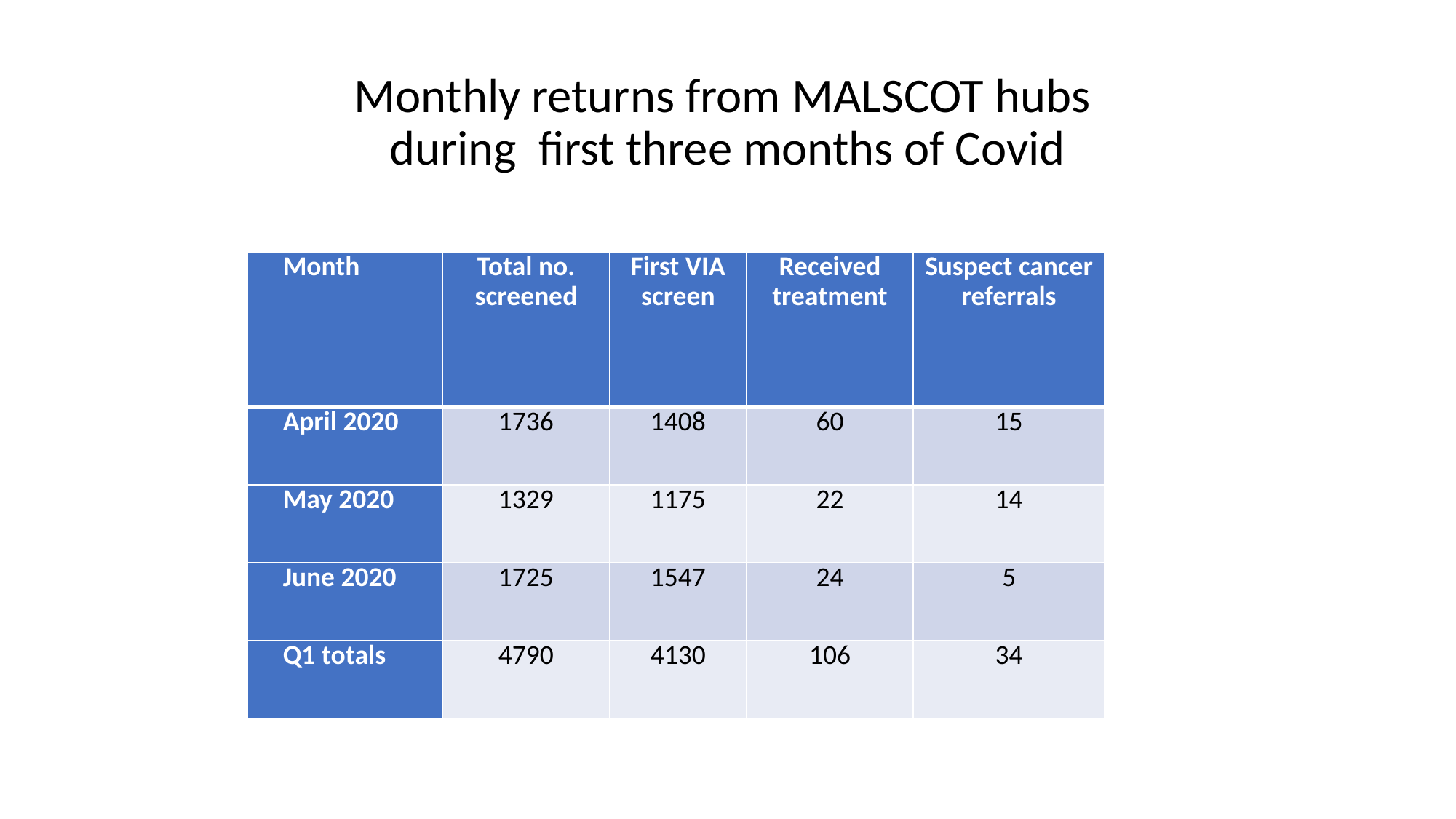

# Monthly returns from MALSCOT hubs during  first three months of Covid
| Month | Total no. screened | First VIA screen | Received treatment | Suspect cancer referrals |
| --- | --- | --- | --- | --- |
| April 2020 | 1736 | 1408 | 60 | 15 |
| May 2020 | 1329 | 1175 | 22 | 14 |
| June 2020 | 1725 | 1547 | 24 | 5 |
| Q1 totals | 4790 | 4130 | 106 | 34 |